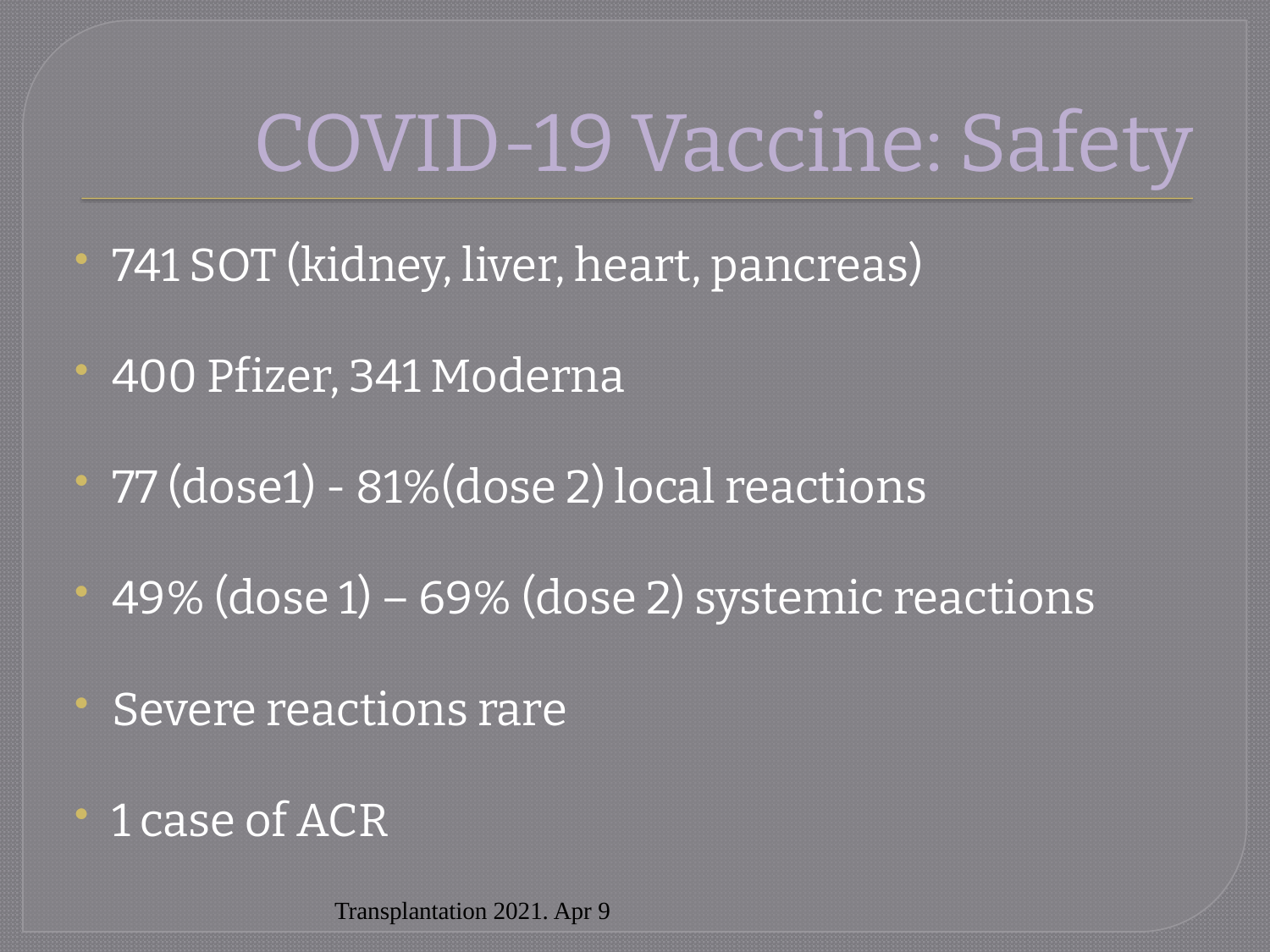

# COVID-19 Vaccine: Safety
741 SOT (kidney, liver, heart, pancreas)

400 Pfizer, 341 Moderna

77 (dose1) - 81%(dose 2) local reactions

49% (dose 1) – 69% (dose 2) systemic reactions

Severe reactions rare

1 case of ACR

Transplantation 2021. Apr 9